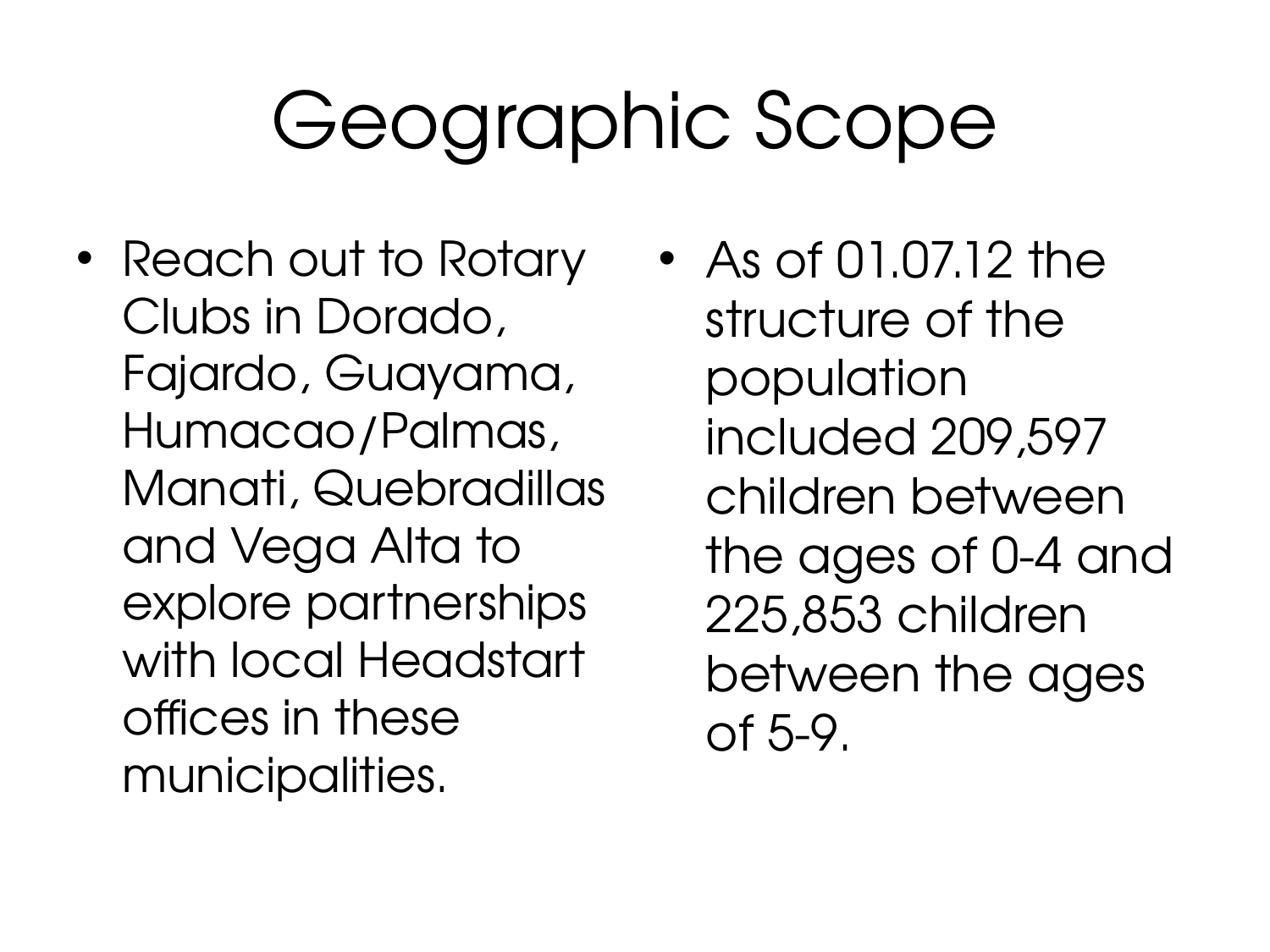

# Geographic Scope
Reach out to Rotary Clubs in Dorado, Fajardo, Guayama, Humacao/Palmas, Manati, Quebradillas and Vega Alta to explore partnerships with local Headstart offices in these municipalities.
As of 01.07.12 the structure of the population included 209,597 children between the ages of 0-4 and 225,853 children between the ages of 5-9.